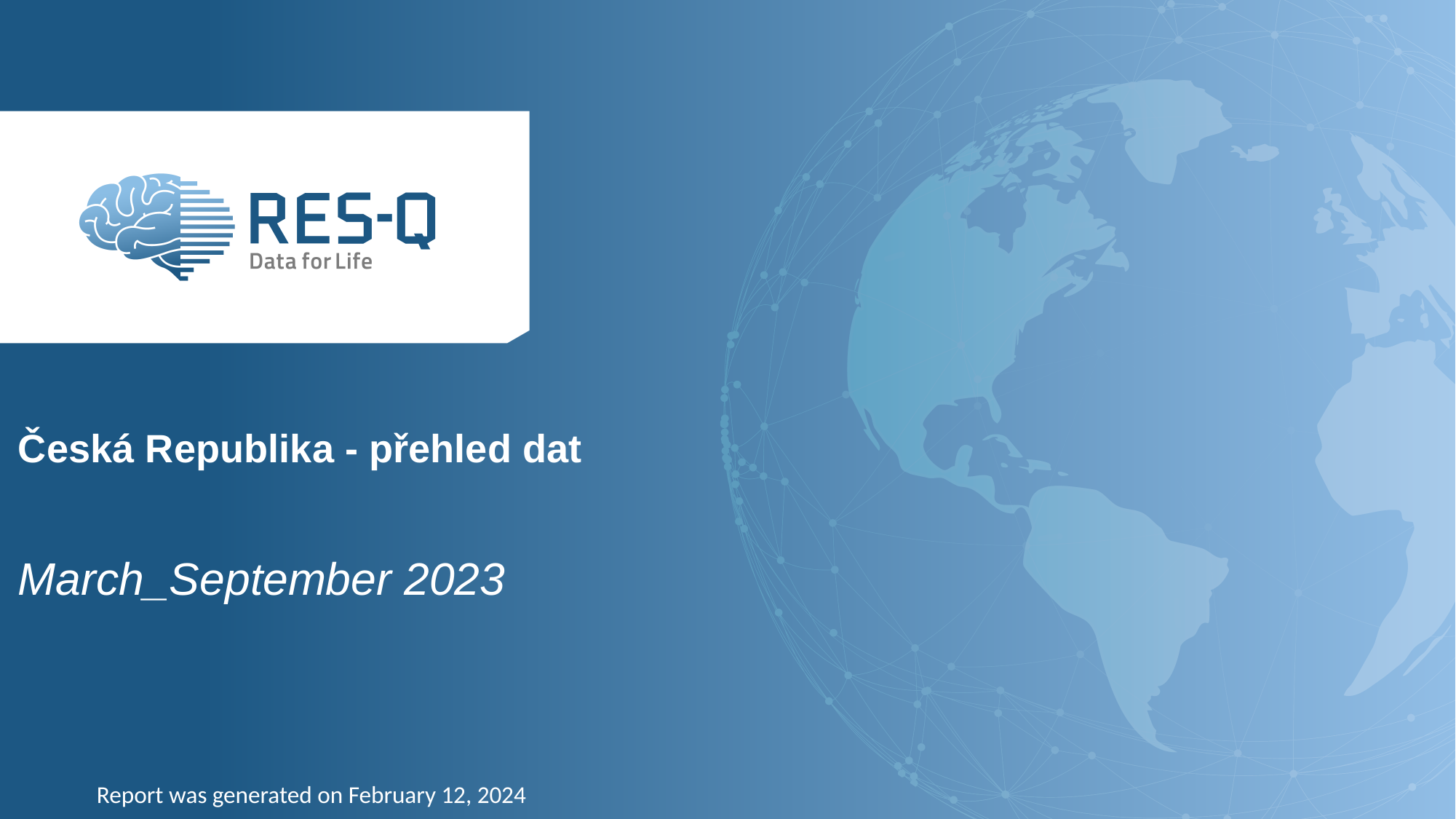

# Česká Republika - přehled dat
March_September 2023
Report was generated on February 12, 2024